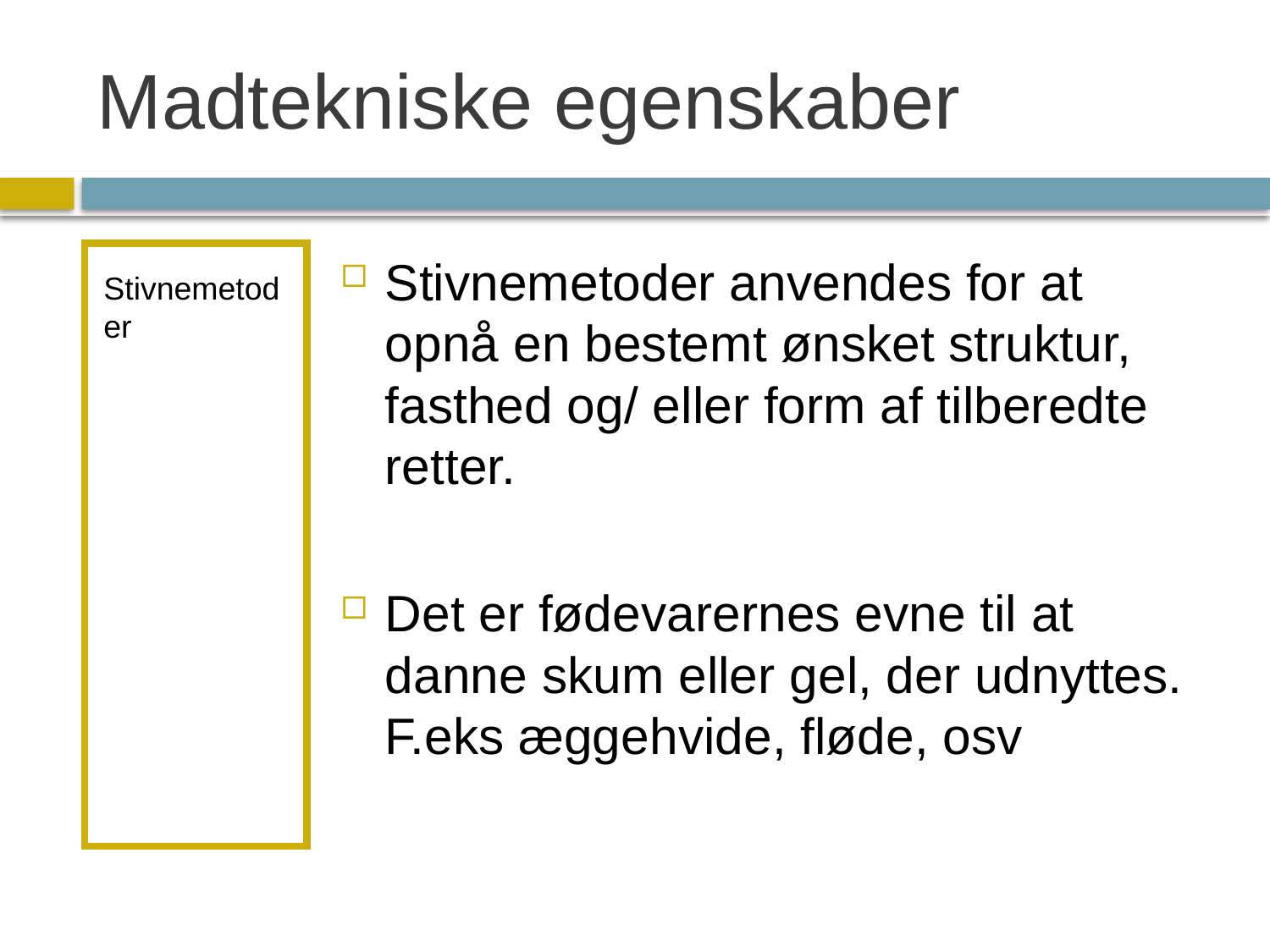

# Madtekniske egenskaber
Stivnemetoder
Stivnemetoder anvendes for at opnå en bestemt ønsket struktur, fasthed og/ eller form af tilberedte retter.

Det er fødevarernes evne til at danne skum eller gel, der udnyttes. F.eks æggehvide, fløde, osv